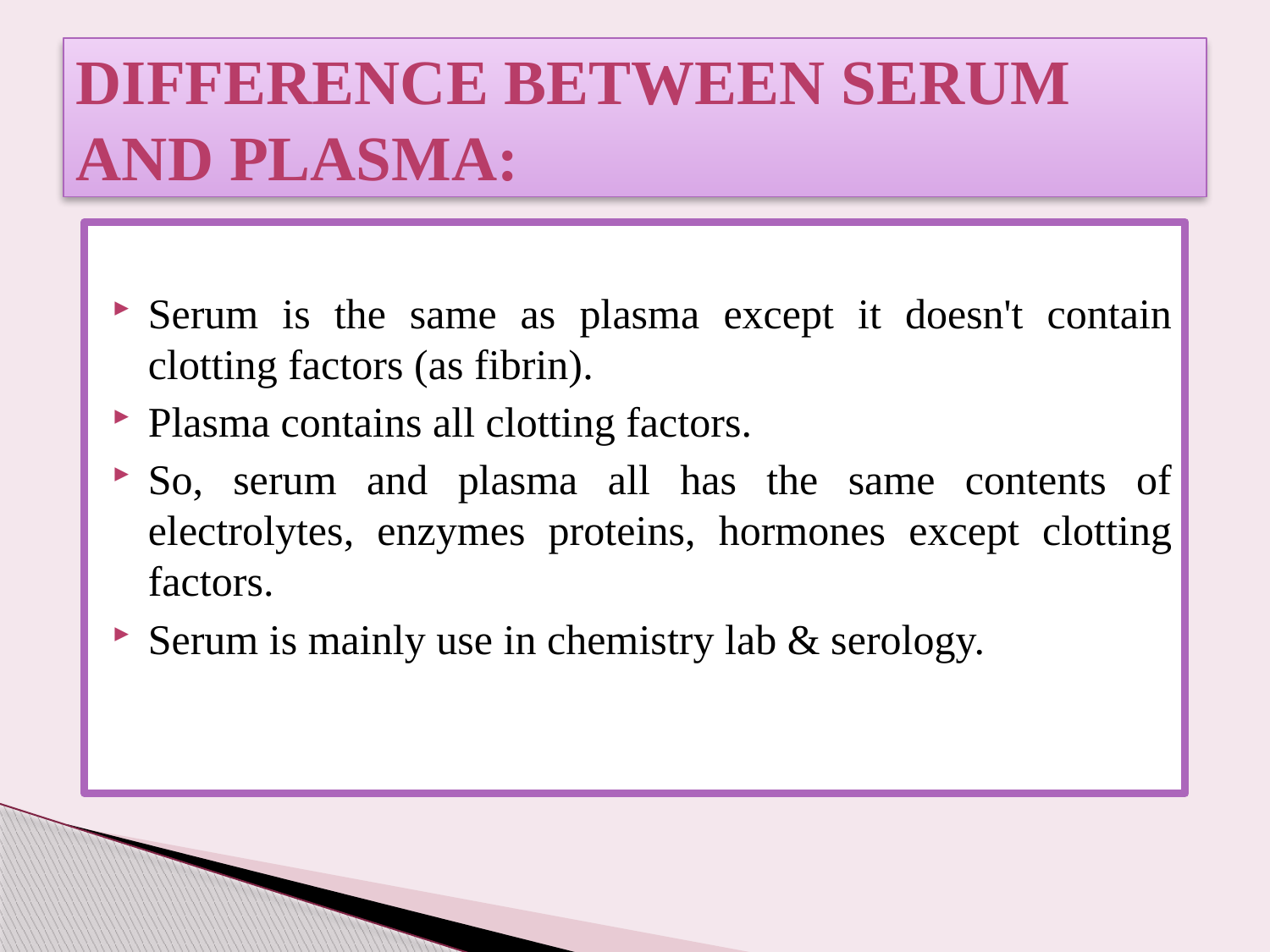

# Difference between Serum and plasma:

Serum is the same as plasma except it doesn't contain clotting factors (as fibrin).
Plasma contains all clotting factors.
So, serum and plasma all has the same contents of electrolytes, enzymes proteins, hormones except clotting factors.
Serum is mainly use in chemistry lab & serology.